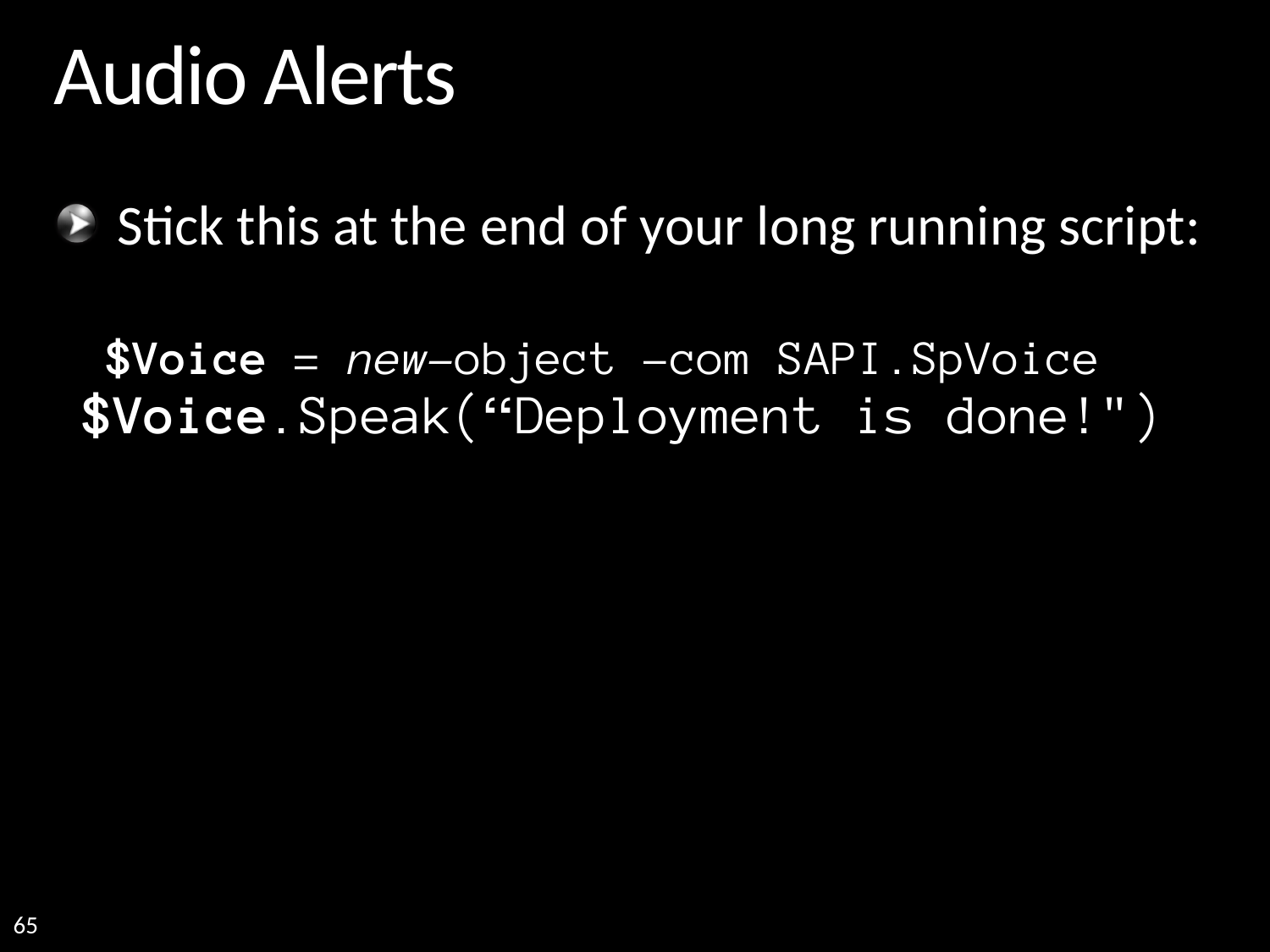

# Audio Alerts
Stick this at the end of your long running script:

  $Voice = new-object -com SAPI.SpVoice
 $Voice.Speak(“Deployment is done!")